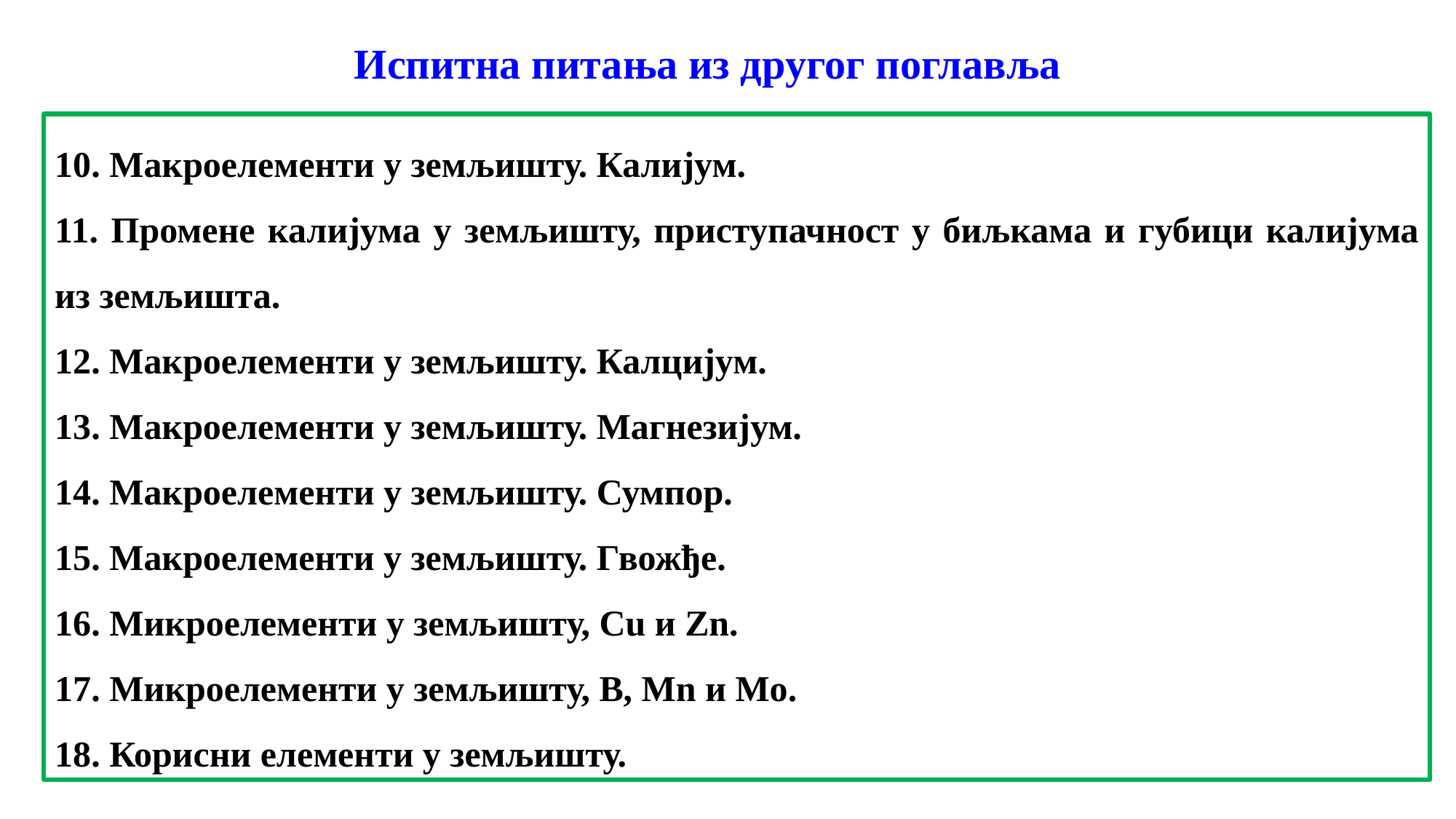

Испитна питања из другог поглавља
10. Макроелементи у земљишту. Калијум.
11. Промене калијума у земљишту, приступачност у биљкама и губици калијума из земљишта.
12. Макроелементи у земљишту. Калцијум.
13. Макроелементи у земљишту. Магнезијум.
14. Макроелементи у земљишту. Сумпор.
15. Макроелементи у земљишту. Гвожђе.
16. Микроелементи у земљишту, Cu и Zn.
17. Микроелементи у земљишту, B, Mn и Mo.
18. Корисни елементи у земљишту.